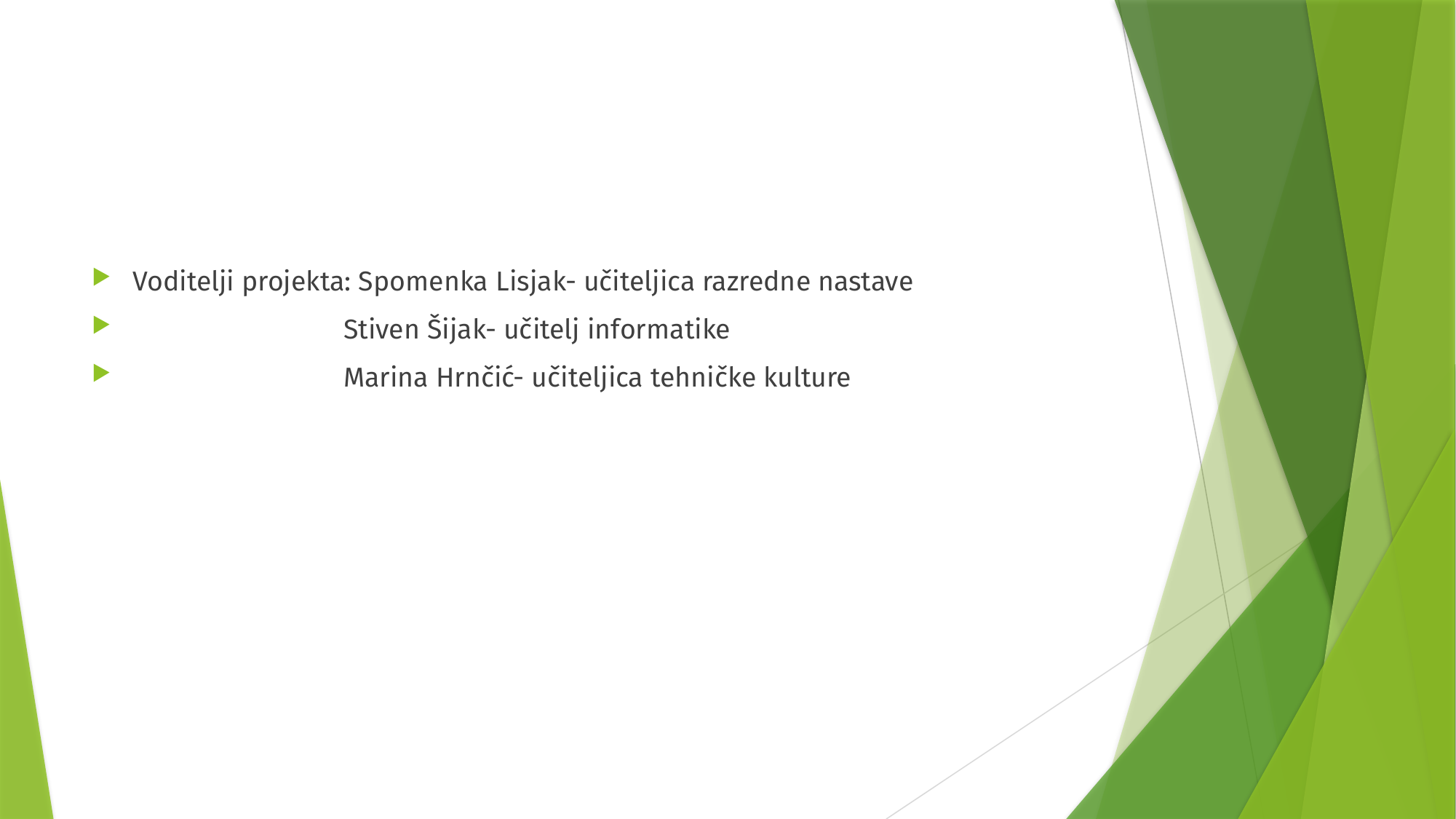

#
Voditelji projekta: Spomenka Lisjak- učiteljica razredne nastave
                             Stiven Šijak- učitelj informatike
                             Marina Hrnčić- učiteljica tehničke kulture